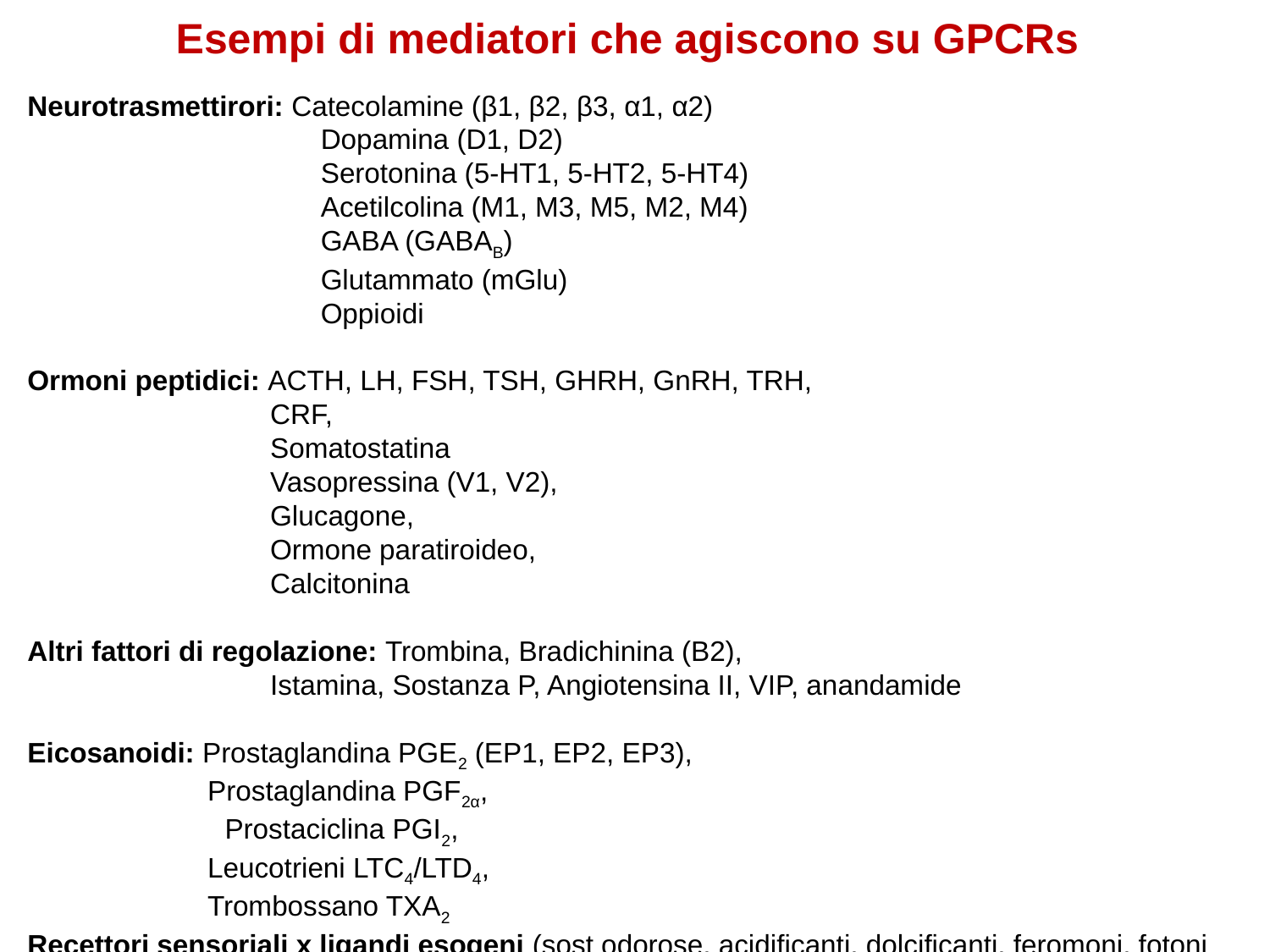

# Esempi di mediatori che agiscono su GPCRs
Neurotrasmettirori: Catecolamine (β1, β2, β3, α1, α2)
		     Dopamina (D1, D2)
		     Serotonina (5-HT1, 5-HT2, 5-HT4)
		     Acetilcolina (M1, M3, M5, M2, M4)
		     GABA (GABAB)
		     Glutammato (mGlu)
		     Oppioidi

Ormoni peptidici: ACTH, LH, FSH, TSH, GHRH, GnRH, TRH,
                               CRF,
                               Somatostatina
                               Vasopressina (V1, V2),
                               Glucagone,
                               Ormone paratiroideo,
                               Calcitonina

Altri fattori di regolazione: Trombina, Bradichinina (B2),
                               Istamina, Sostanza P, Angiotensina II, VIP, anandamide

Eicosanoidi: Prostaglandina PGE2 (EP1, EP2, EP3),
                       Prostaglandina PGF2α,
	         Prostaciclina PGI2,
                       Leucotrieni LTC4/LTD4,
                       Trombossano TXA2
Recettori sensoriali x ligandi esogeni (sost odorose, acidificanti, dolcificanti, feromoni, fotoni della luce)